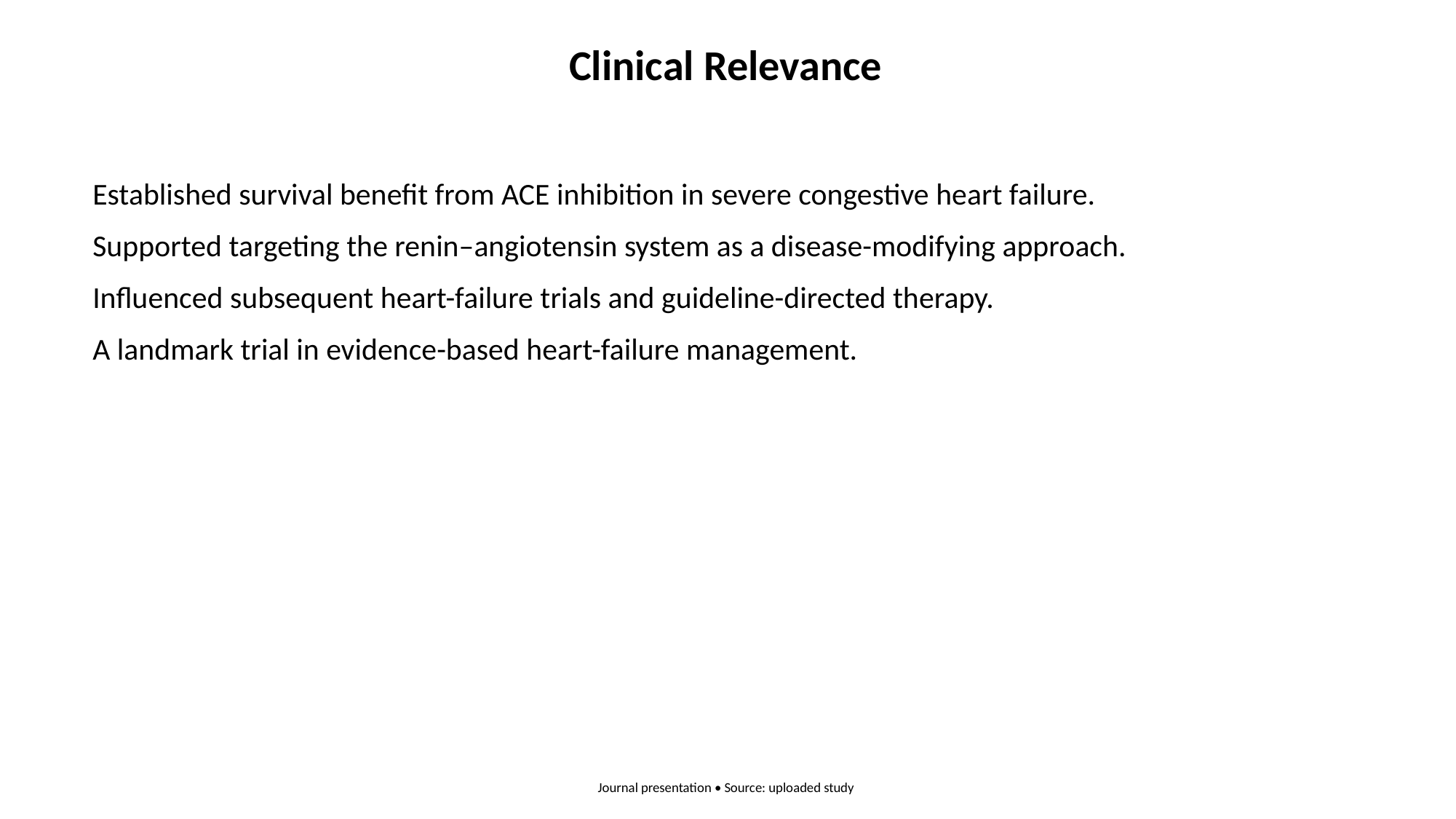

Clinical Relevance
Established survival benefit from ACE inhibition in severe congestive heart failure.
Supported targeting the renin–angiotensin system as a disease-modifying approach.
Influenced subsequent heart-failure trials and guideline-directed therapy.
A landmark trial in evidence-based heart-failure management.
Journal presentation • Source: uploaded study